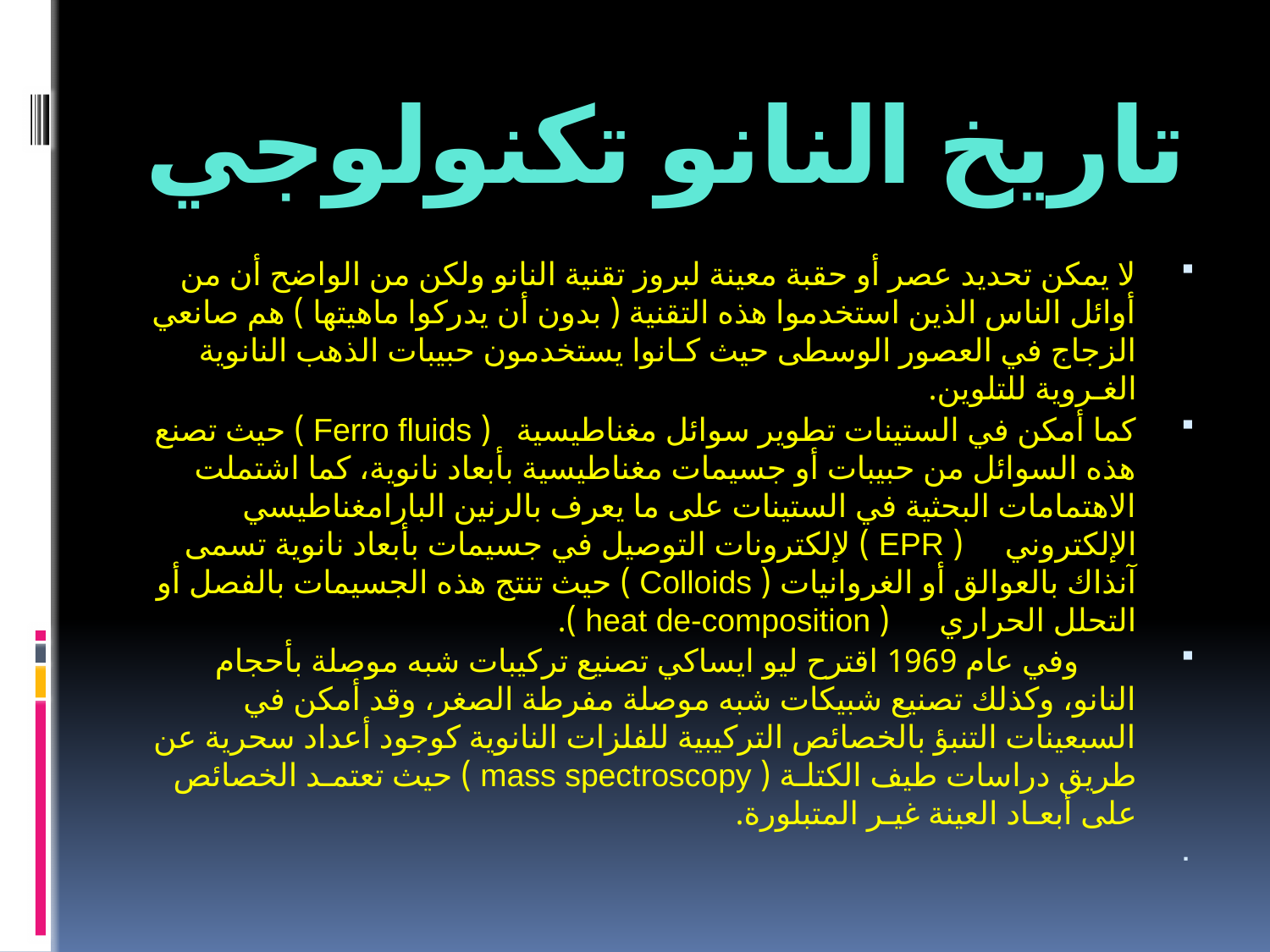

# تاريخ النانو تكنولوجي
لا يمكن تحديد عصر أو حقبة معينة لبروز تقنية النانو ولكن من الواضح أن من أوائل الناس الذين استخدموا هذه التقنية ( بدون أن يدركوا ماهيتها ) هم صانعي الزجاج في العصور الوسطى حيث كـانوا يستخدمون حبيبات الذهب النانوية الغـروية للتلوين.
كما أمكن في الستينات تطوير سوائل مغناطيسية   ( Ferro fluids ) حيث تصنع هذه السوائل من حبيبات أو جسيمات مغناطيسية بأبعاد نانوية، كما اشتملت الاهتمامات البحثية في الستينات على ما يعرف بالرنين البارامغناطيسي الإلكتروني     ( EPR ) لإلكترونات التوصيل في جسيمات بأبعاد نانوية تسمى آنذاك بالعوالق أو الغروانيات ( Colloids ) حيث تنتج هذه الجسيمات بالفصل أو التحلل الحراري      ( heat de-composition ).
       وفي عام 1969 اقترح ليو ايساكي تصنيع تركيبات شبه موصلة بأحجام النانو، وكذلك تصنيع شبيكات شبه موصلة مفرطة الصغر، وقد أمكن في السبعينات التنبؤ بالخصائص التركيبية للفلزات النانوية كوجود أعداد سحرية عن طريق دراسات طيف الكتلـة ( mass spectroscopy ) حيث تعتمـد الخصائص على أبعـاد العينة غيـر المتبلورة.